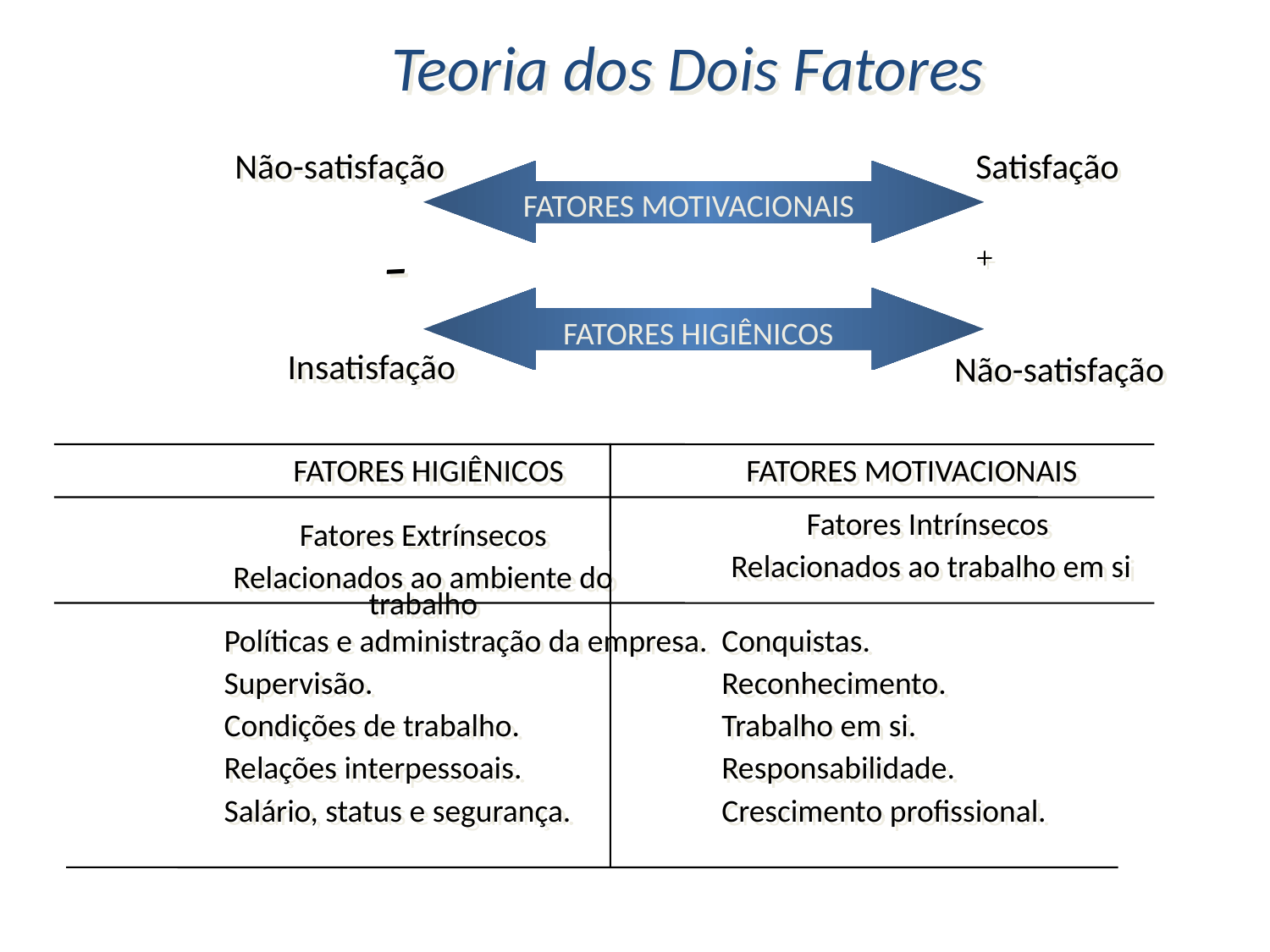

Teoria dos Dois Fatores
Não-satisfação

Satisfação

FATORES MOTIVACIONAIS
-
+

FATORES HIGIÊNICOS
Insatisfação

Não-satisfação

FATORES HIGIÊNICOS
FATORES MOTIVACIONAIS
Fatores Intrínsecos
Relacionados ao trabalho em si

Fatores Extrínsecos
Relacionados ao ambiente do trabalho
Políticas e administração da empresa.
Supervisão.
Condições de trabalho.
Relações interpessoais.
Salário, status e segurança.
Conquistas.
Reconhecimento.
Trabalho em si.
Responsabilidade.
Crescimento profissional.